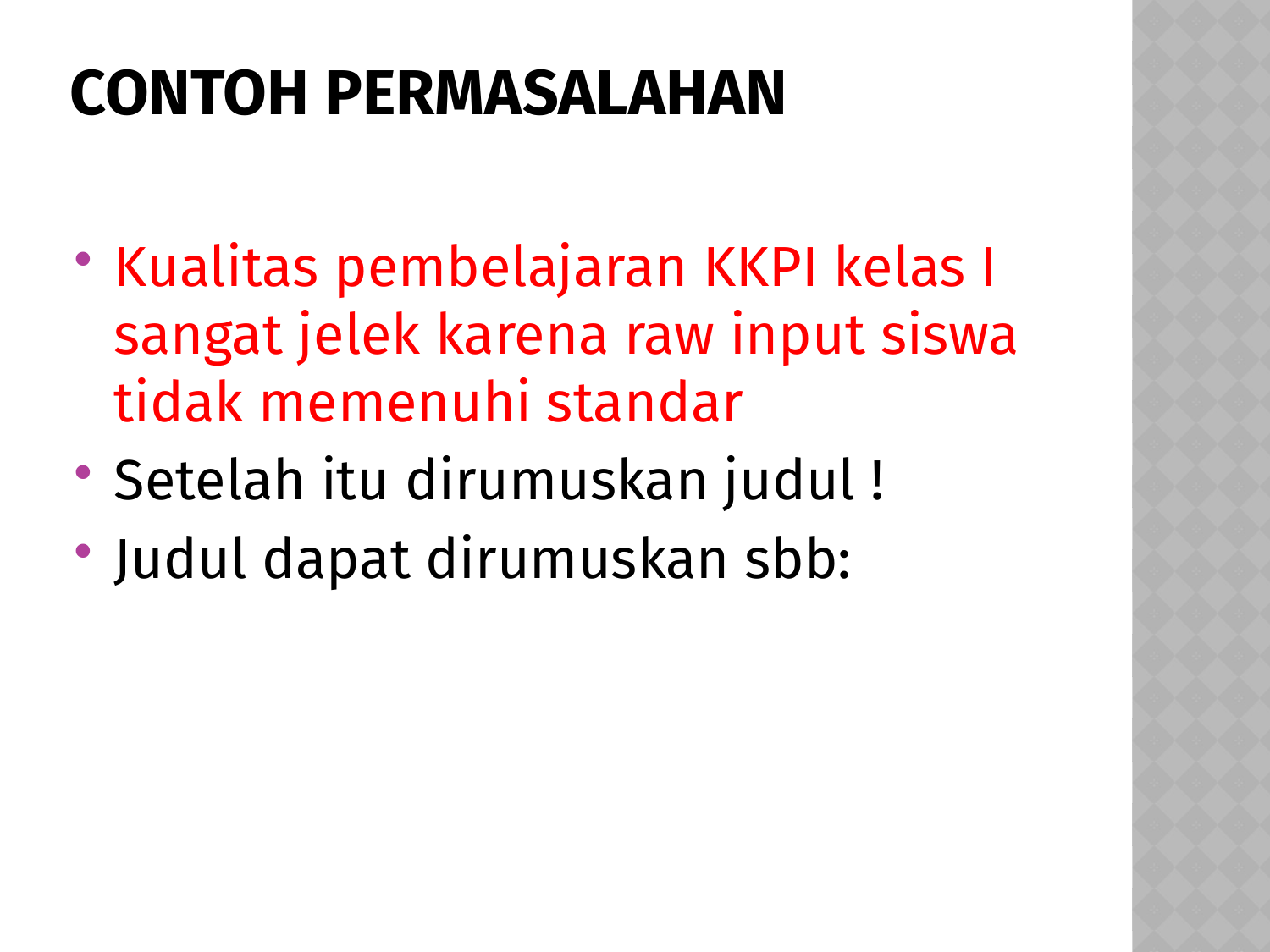

# Contoh Permasalahan
Kualitas pembelajaran KKPI kelas I sangat jelek karena raw input siswa tidak memenuhi standar
Setelah itu dirumuskan judul !
Judul dapat dirumuskan sbb: